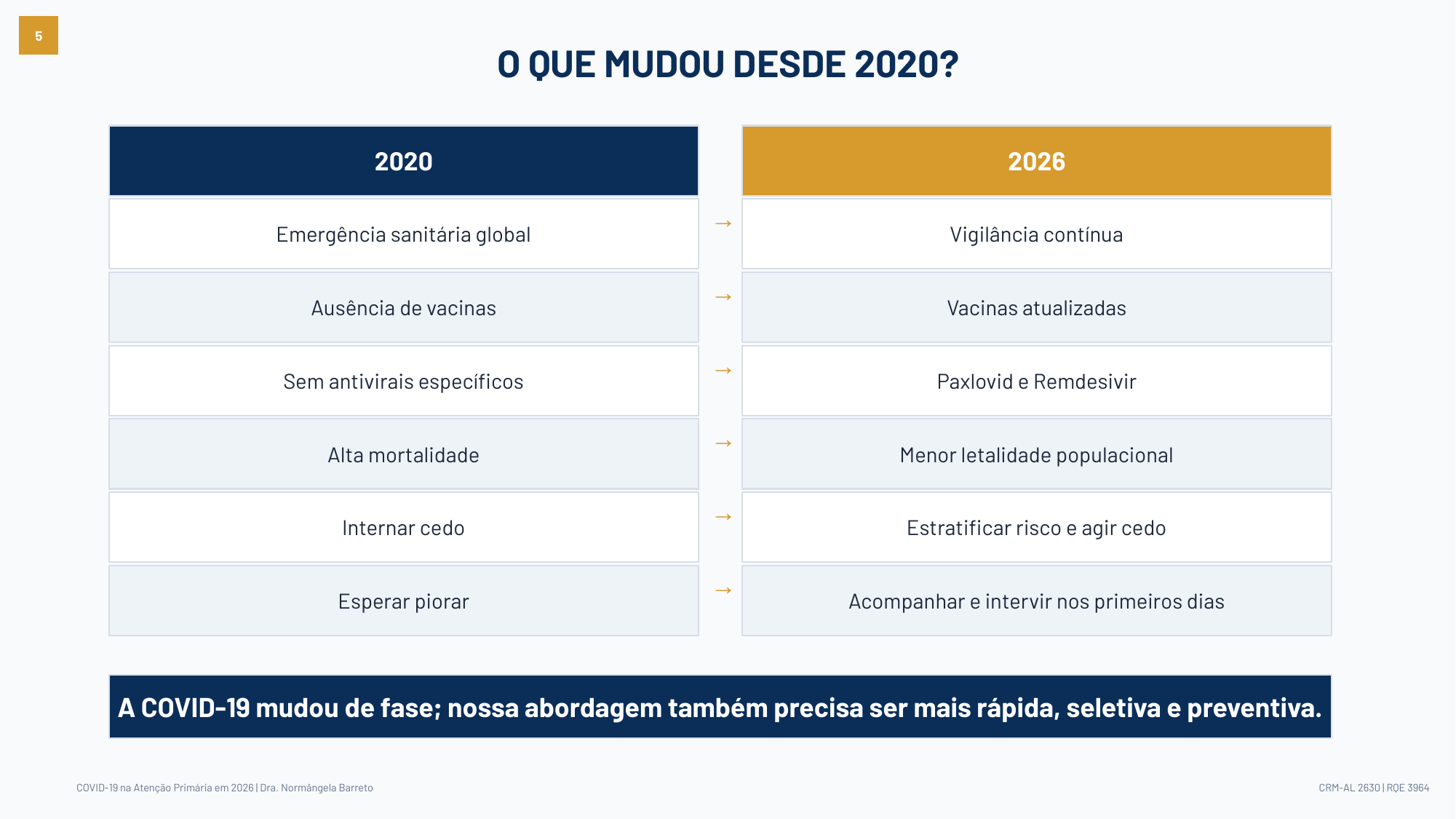

5
O QUE MUDOU DESDE 2020?
2020
2026
Emergência sanitária global
Vigilância contínua
→
Ausência de vacinas
Vacinas atualizadas
→
Sem antivirais específicos
Paxlovid e Remdesivir
→
Alta mortalidade
Menor letalidade populacional
→
Internar cedo
Estratificar risco e agir cedo
→
Esperar piorar
Acompanhar e intervir nos primeiros dias
→
A COVID-19 mudou de fase; nossa abordagem também precisa ser mais rápida, seletiva e preventiva.
COVID-19 na Atenção Primária em 2026 | Dra. Normângela Barreto
CRM-AL 2630 | RQE 3964